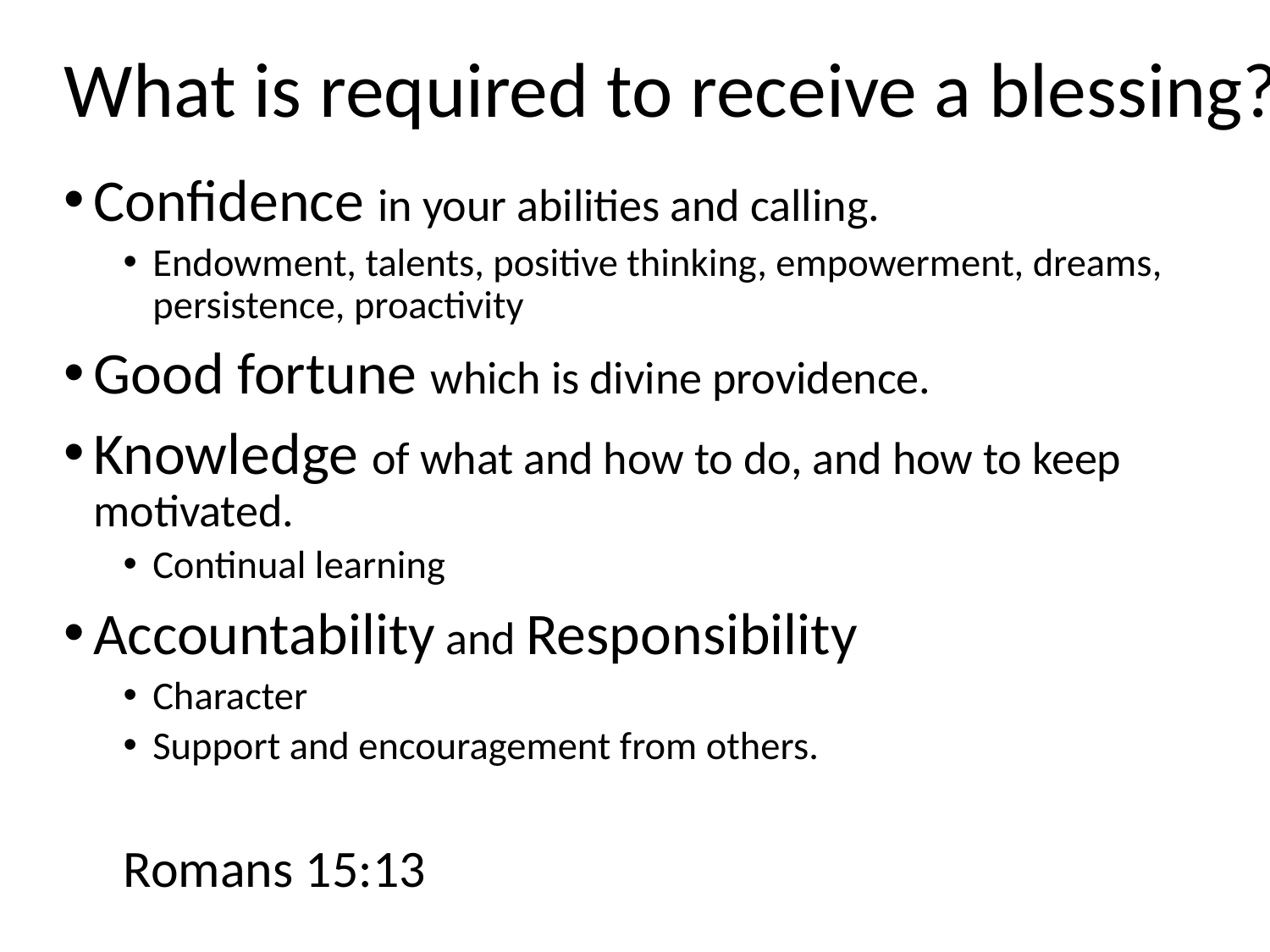

# What is required to receive a blessing?
Confidence in your abilities and calling.
Endowment, talents, positive thinking, empowerment, dreams, persistence, proactivity
Good fortune which is divine providence.
Knowledge of what and how to do, and how to keep motivated.
Continual learning
Accountability and Responsibility
Character
Support and encouragement from others.

Romans 15:13